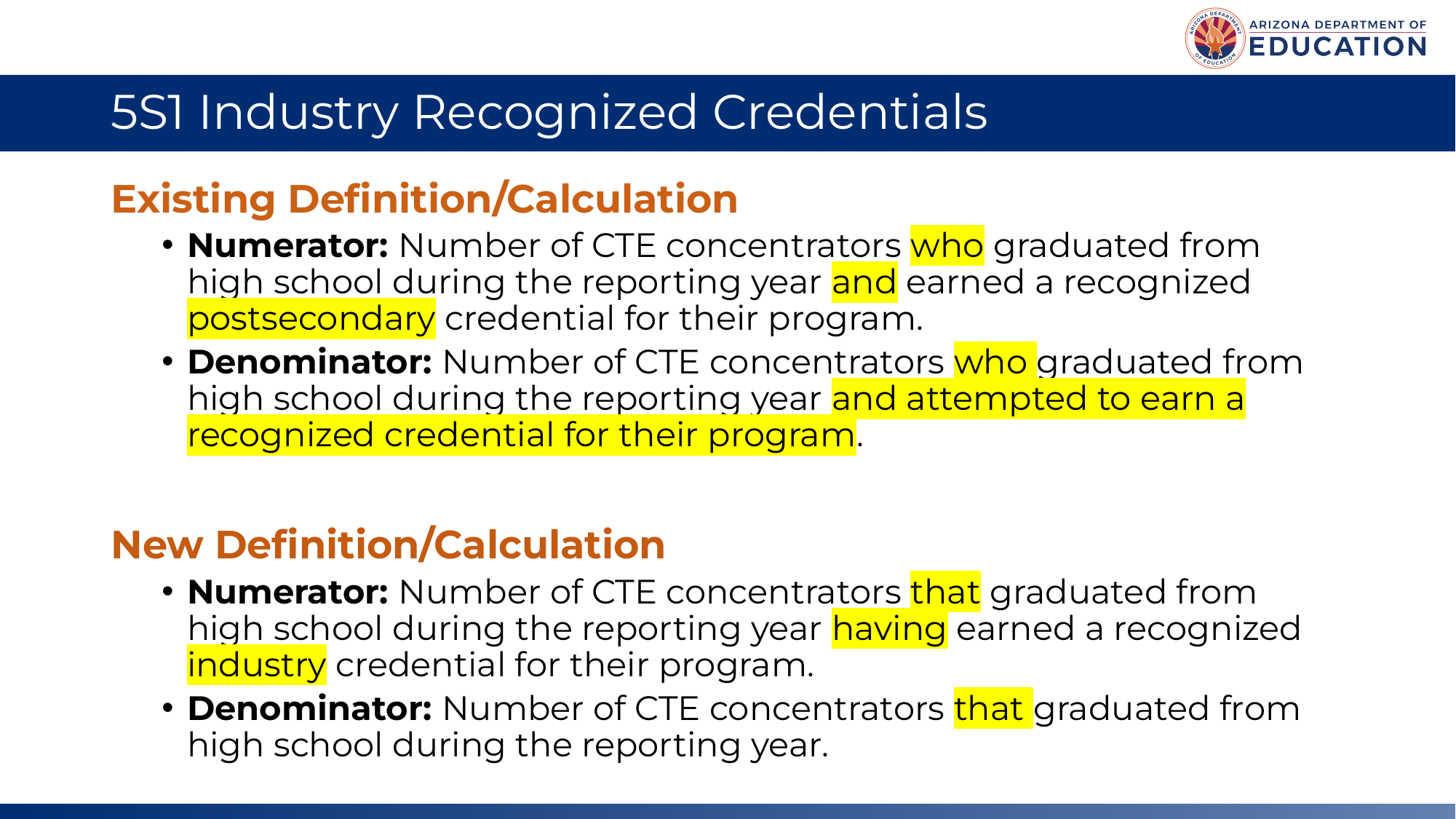

# 5S1 Industry Recognized Credentials
Existing Definition/Calculation
Numerator: Number of CTE concentrators who graduated from high school during the reporting year and earned a recognized postsecondary credential for their program.
Denominator: Number of CTE concentrators who graduated from high school during the reporting year and attempted to earn a recognized credential for their program.

New Definition/Calculation
Numerator: Number of CTE concentrators that graduated from high school during the reporting year having earned a recognized industry credential for their program.
Denominator: Number of CTE concentrators that graduated from high school during the reporting year.